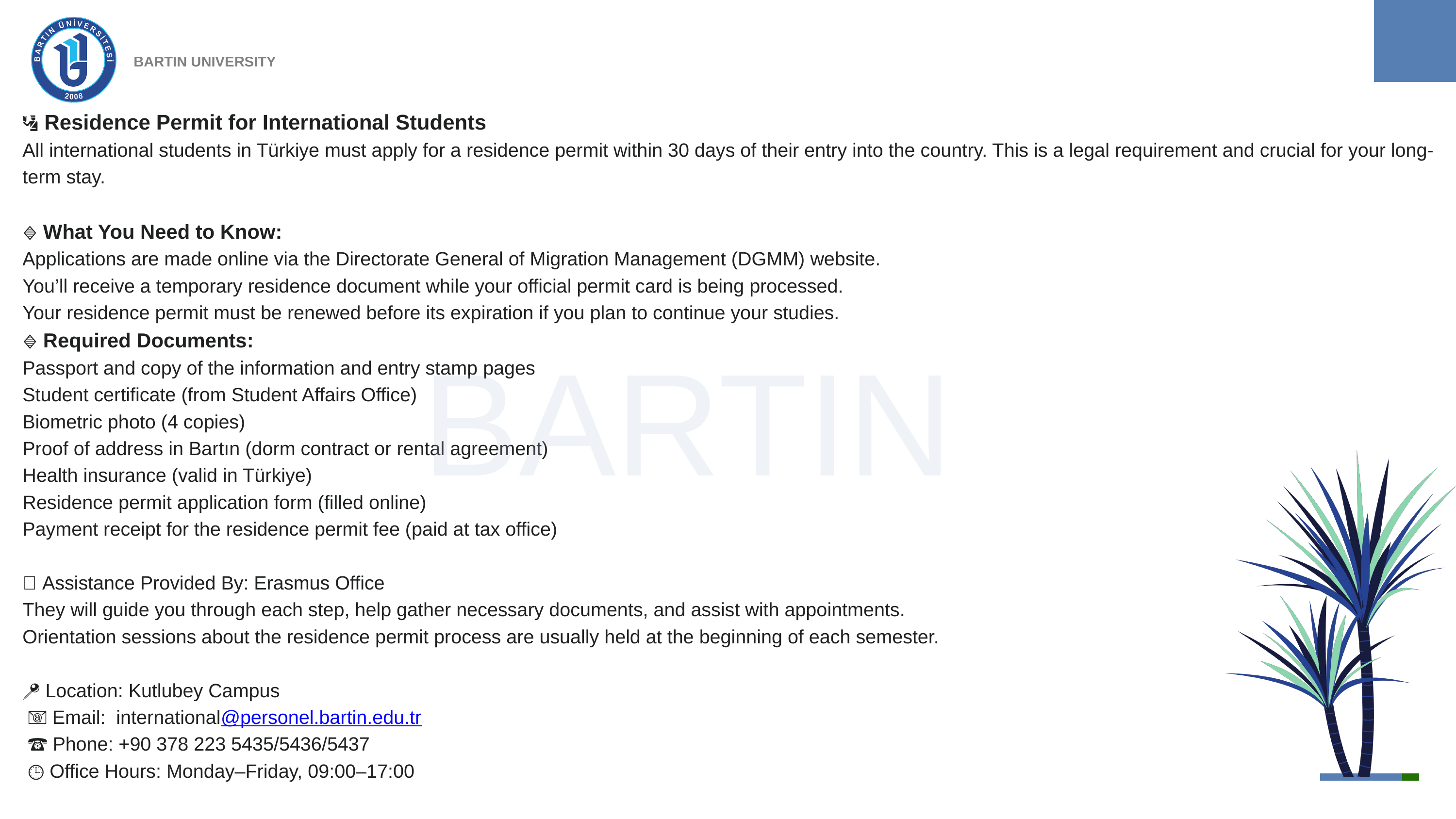

BARTIN UNIVERSITY
🛂 Residence Permit for International Students
All international students in Türkiye must apply for a residence permit within 30 days of their entry into the country. This is a legal requirement and crucial for your long-term stay.

🔹 What You Need to Know:
Applications are made online via the Directorate General of Migration Management (DGMM) website.
You’ll receive a temporary residence document while your official permit card is being processed.
Your residence permit must be renewed before its expiration if you plan to continue your studies.
🔹 Required Documents:
Passport and copy of the information and entry stamp pages
Student certificate (from Student Affairs Office)
Biometric photo (4 copies)
Proof of address in Bartın (dorm contract or rental agreement)
Health insurance (valid in Türkiye)
Residence permit application form (filled online)
Payment receipt for the residence permit fee (paid at tax office)

🧭 Assistance Provided By: Erasmus Office
They will guide you through each step, help gather necessary documents, and assist with appointments.
Orientation sessions about the residence permit process are usually held at the beginning of each semester.

📍 Location: Kutlubey Campus
 📧 Email:  international@personel.bartin.edu.tr
 ☎ Phone: +90 378 223 5435/5436/5437
 🕒 Office Hours: Monday–Friday, 09:00–17:00
BARTIN